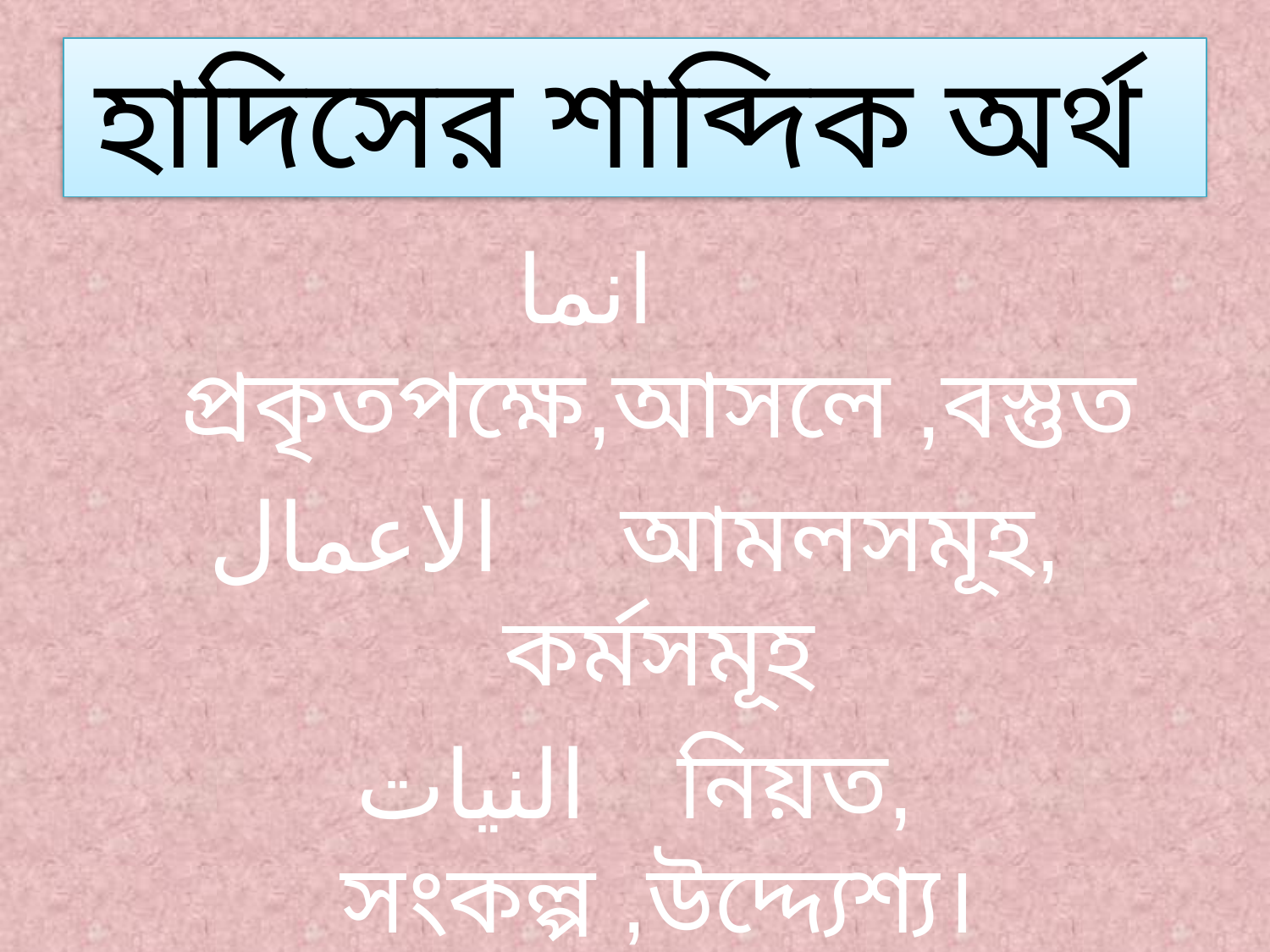

# হাদিসের শাব্দিক অর্থ
انما     প্রকৃতপক্ষে,আসলে ,বস্তুত
الاعمال    আমলসমূহ, কর্মসমূহ
النيات   নিয়ত, সংকল্প ,উদ্দ্যেশ্য।